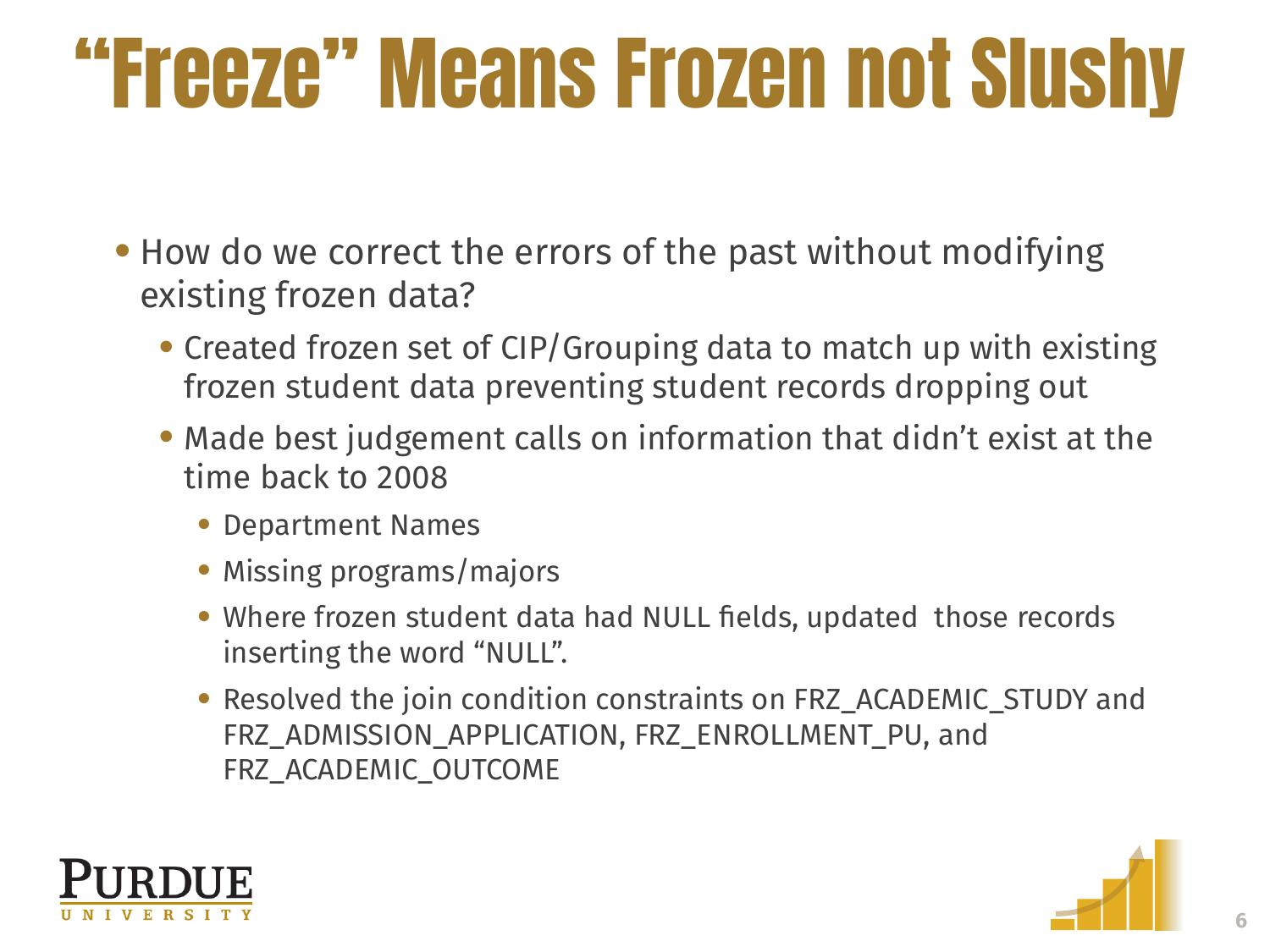

# “Freeze” Means Frozen not Slushy
How do we correct the errors of the past without modifying existing frozen data?
Created frozen set of CIP/Grouping data to match up with existing frozen student data preventing student records dropping out
Made best judgement calls on information that didn’t exist at the time back to 2008
Department Names
Missing programs/majors
Where frozen student data had NULL fields, updated  those records inserting the word “NULL”.
Resolved the join condition constraints on FRZ_ACADEMIC_STUDY and FRZ_ADMISSION_APPLICATION, FRZ_ENROLLMENT_PU, and FRZ_ACADEMIC_OUTCOME

6